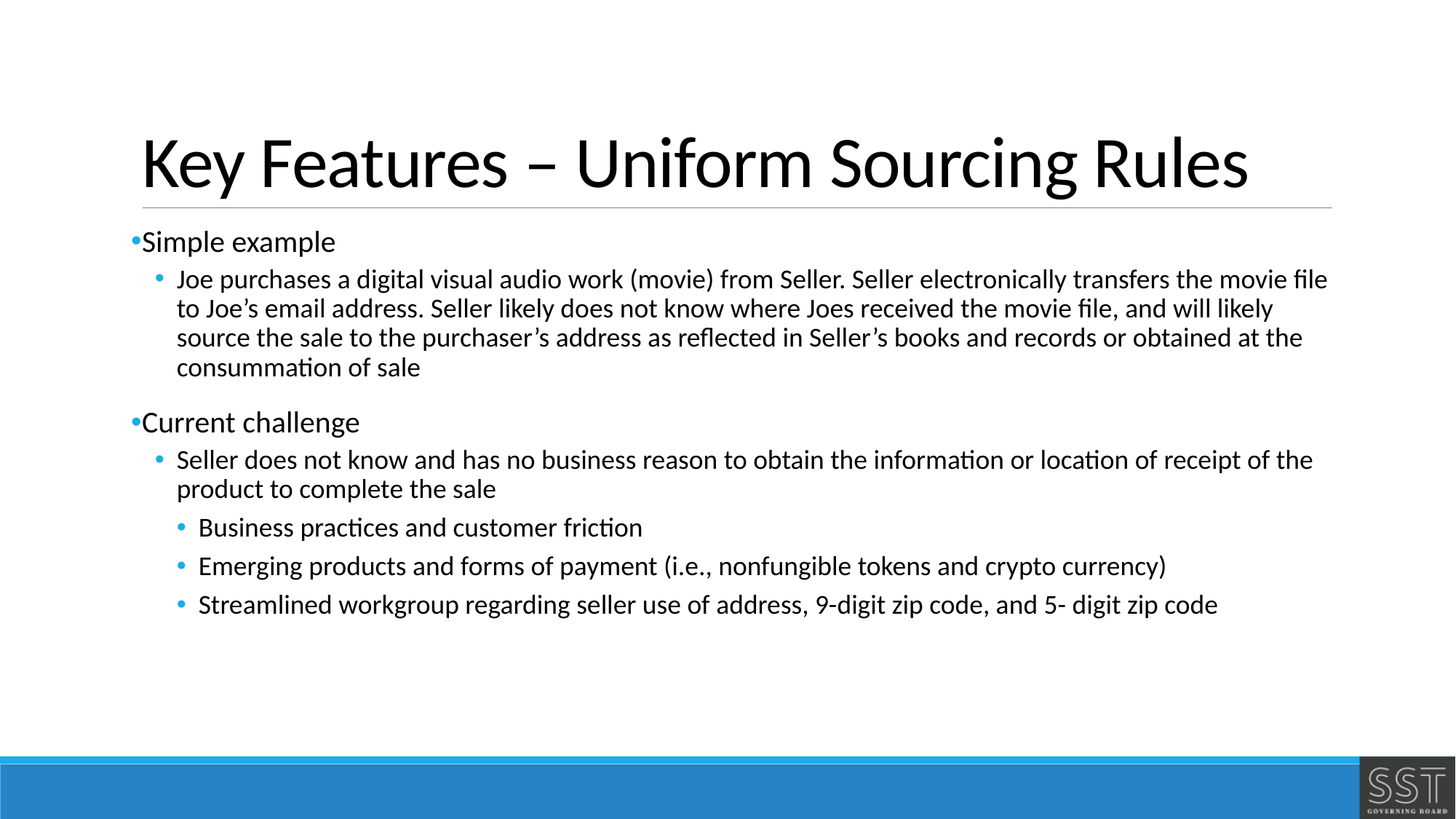

# Key Features – Uniform Sourcing Rules
Simple example
Joe purchases a digital visual audio work (movie) from Seller. Seller electronically transfers the movie file to Joe’s email address. Seller likely does not know where Joes received the movie file, and will likely source the sale to the purchaser’s address as reflected in Seller’s books and records or obtained at the consummation of sale
Current challenge
Seller does not know and has no business reason to obtain the information or location of receipt of the product to complete the sale
Business practices and customer friction
Emerging products and forms of payment (i.e., nonfungible tokens and crypto currency)
Streamlined workgroup regarding seller use of address, 9-digit zip code, and 5- digit zip code